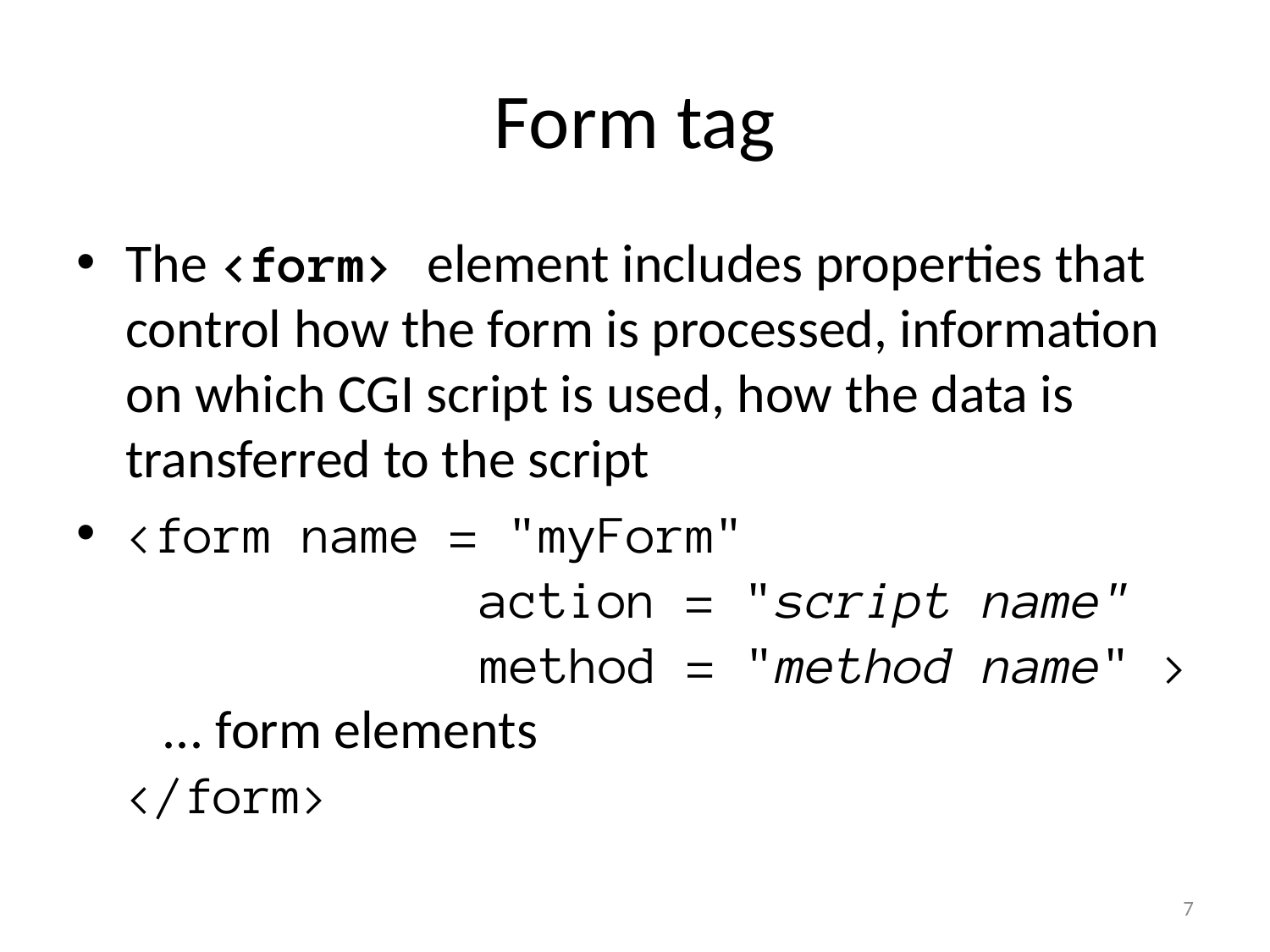

# Form tag
The <form> element includes properties that control how the form is processed, information on which CGI script is used, how the data is transferred to the script
<form name = "myForm"
            action = "script name"
            method = "method name" >
   ... form elements
</form>
7